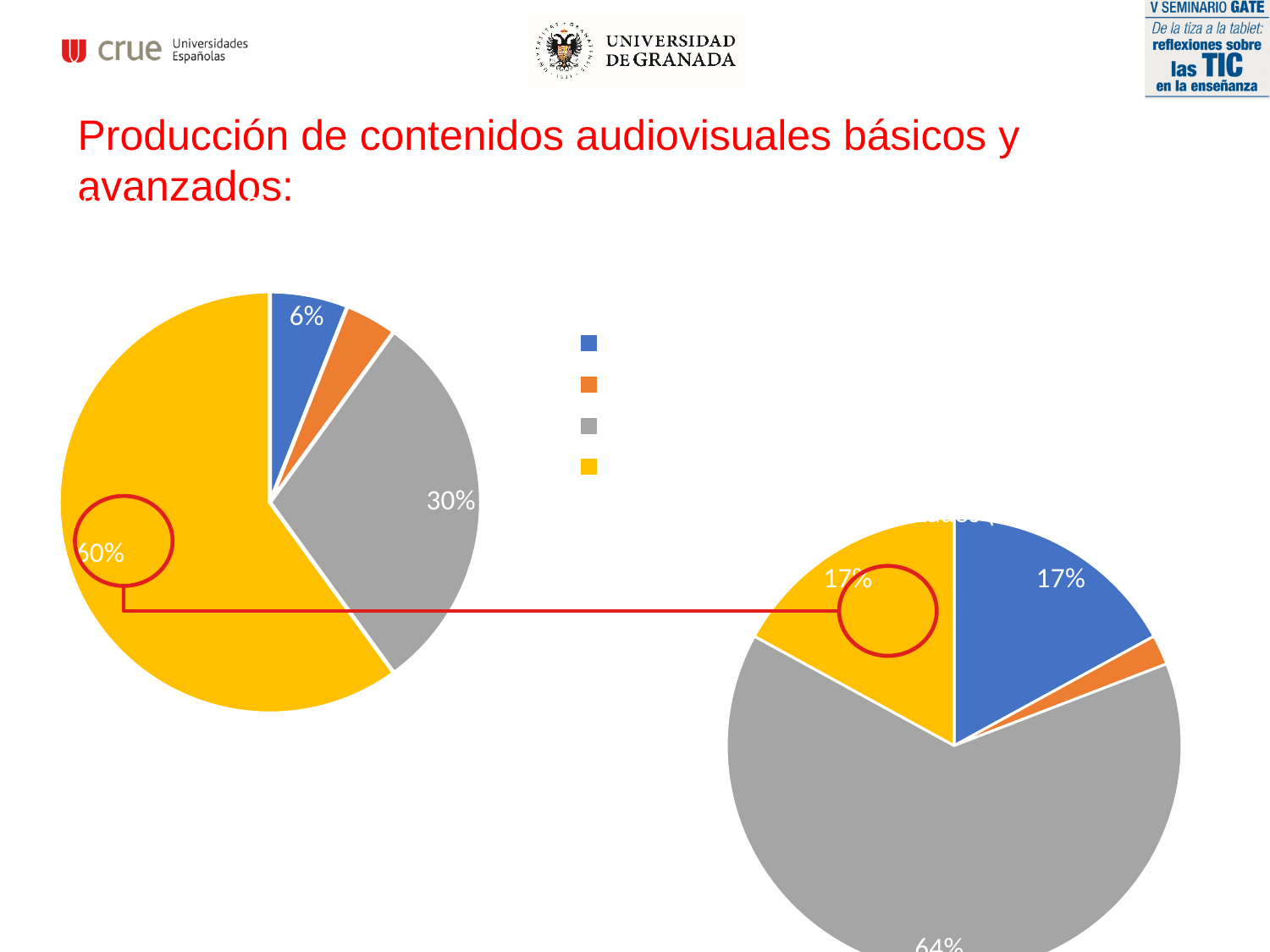

Producción de contenidos audiovisuales básicos y avanzados:

### Chart: Instituciones con Sistema de grabación automática de clases y/o contenidos enriquecidos MultiStream

| Category | Instituciones con Sistema de grabación automática de clases y/o contenidos enriquecidos MultiStream |
|---|---|
| En estudio | 6.0 |
| NC | 4.0 |
| NO | 30.0 |
| Sí | 60.0 |
| (en blanco) | 0.0 |

### Chart: Intituciones que producen Contenidos Audiovisuales Avanzados (360, RA, RV, etc.)

| Category | Total |
|---|---|
| En estudio | 8.0 |
| NC | 1.0 |
| NO | 30.0 |
| Sí | 8.0 |
| (en blanco) | None |